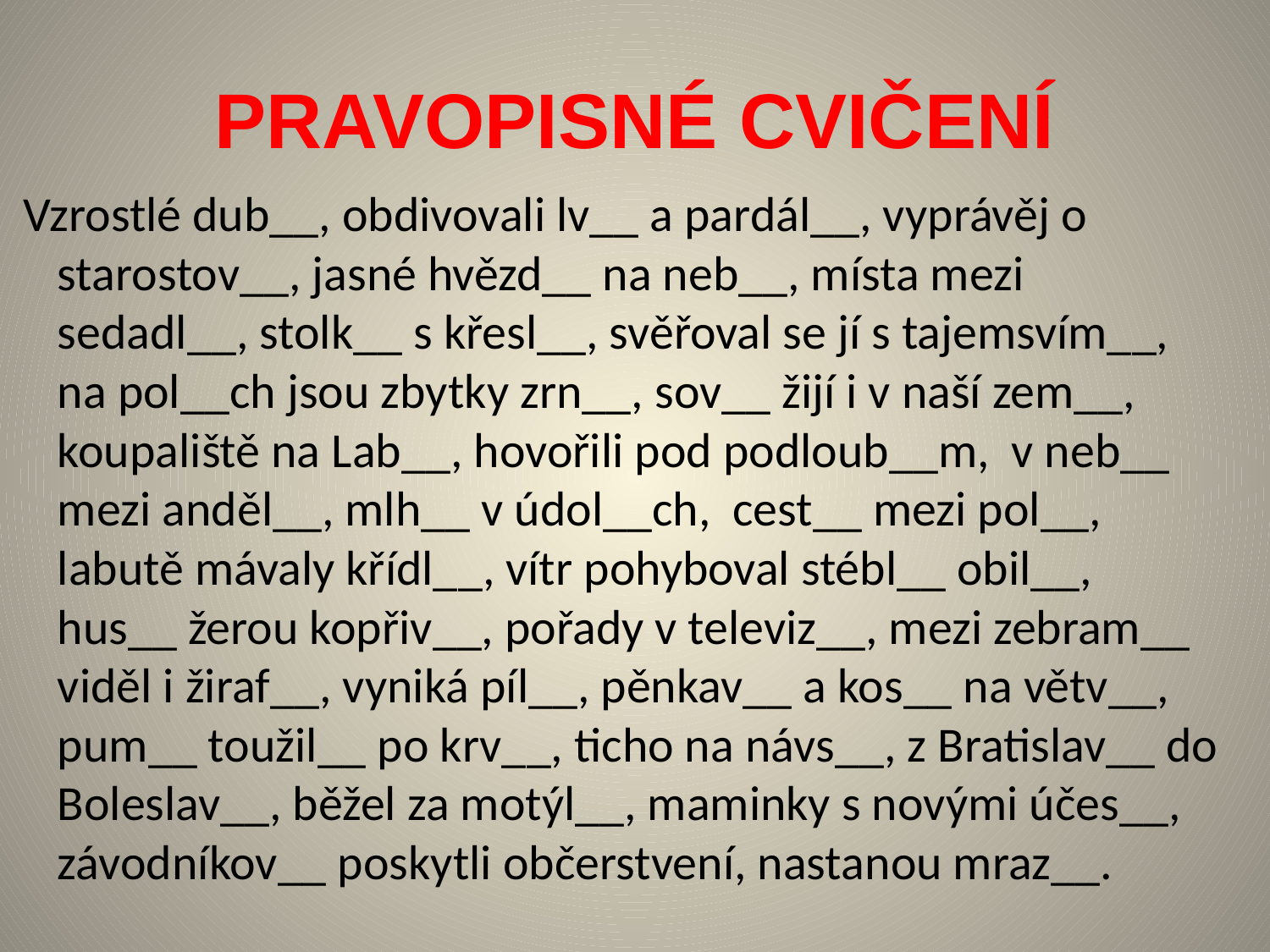

# PRAVOPISNÉ CVIČENÍ
 Vzrostlé dub__, obdivovali lv__ a pardál__, vyprávěj o starostov__, jasné hvězd__ na neb__, místa mezi sedadl__, stolk__ s křesl__, svěřoval se jí s tajemsvím__, na pol__ch jsou zbytky zrn__, sov__ žijí i v naší zem__, koupaliště na Lab__, hovořili pod podloub__m,  v neb__ mezi anděl__, mlh__ v údol__ch,  cest__ mezi pol__,  labutě mávaly křídl__, vítr pohyboval stébl__ obil__, hus__ žerou kopřiv__, pořady v televiz__, mezi zebram__ viděl i žiraf__, vyniká píl__, pěnkav__ a kos__ na větv__,  pum__ toužil__ po krv__, ticho na návs__, z Bratislav__ do Boleslav__, běžel za motýl__, maminky s novými účes__, závodníkov__ poskytli občerstvení, nastanou mraz__.